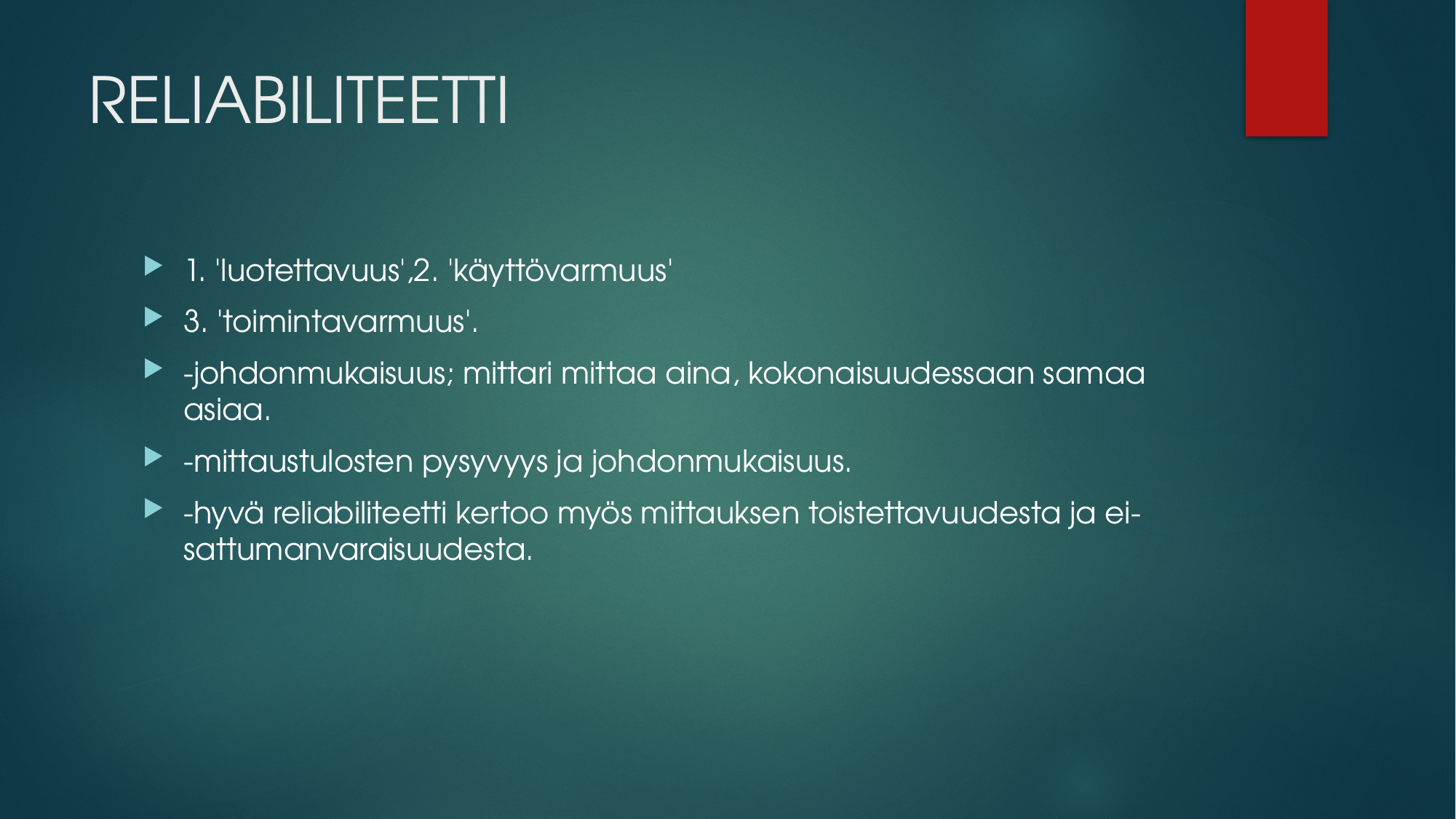

# RELIABILITEETTI
1. 'luotettavuus',2. 'käyttövarmuus'
3. 'toimintavarmuus'.
-johdonmukaisuus; mittari mittaa aina, kokonaisuudessaan samaa asiaa.
-mittaustulosten pysyvyys ja johdonmukaisuus.
-hyvä reliabiliteetti kertoo myös mittauksen toistettavuudesta ja ei-sattumanvaraisuudesta.